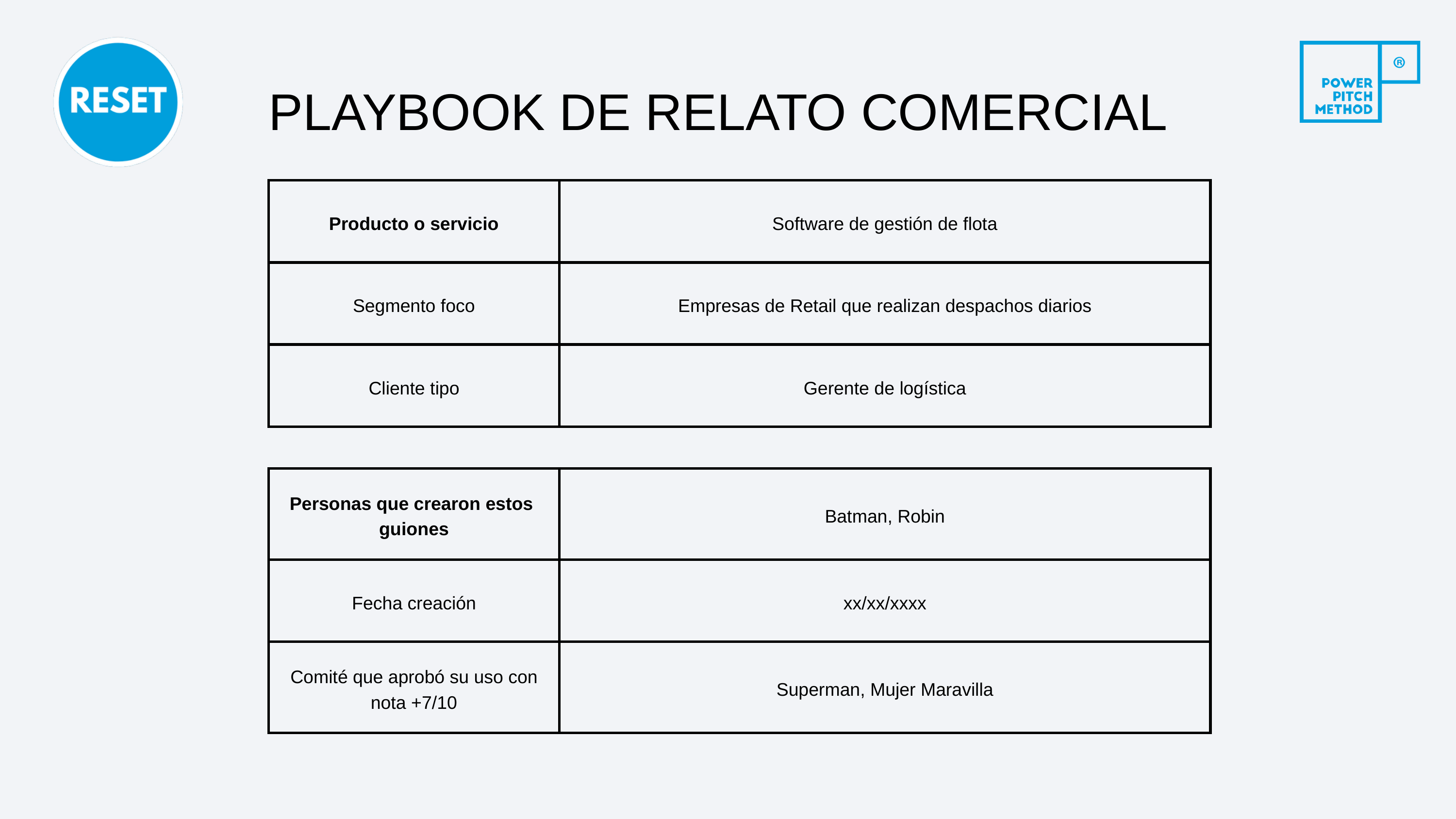

PLAYBOOK DE RELATO COMERCIAL
| Producto o servicio | Software de gestión de flota |
| --- | --- |
| Segmento foco | Empresas de Retail que realizan despachos diarios |
| Cliente tipo | Gerente de logística |
| Personas que crearon estos guiones | Batman, Robin |
| --- | --- |
| Fecha creación | xx/xx/xxxx |
| Comité que aprobó su uso con nota +7/10 | Superman, Mujer Maravilla |